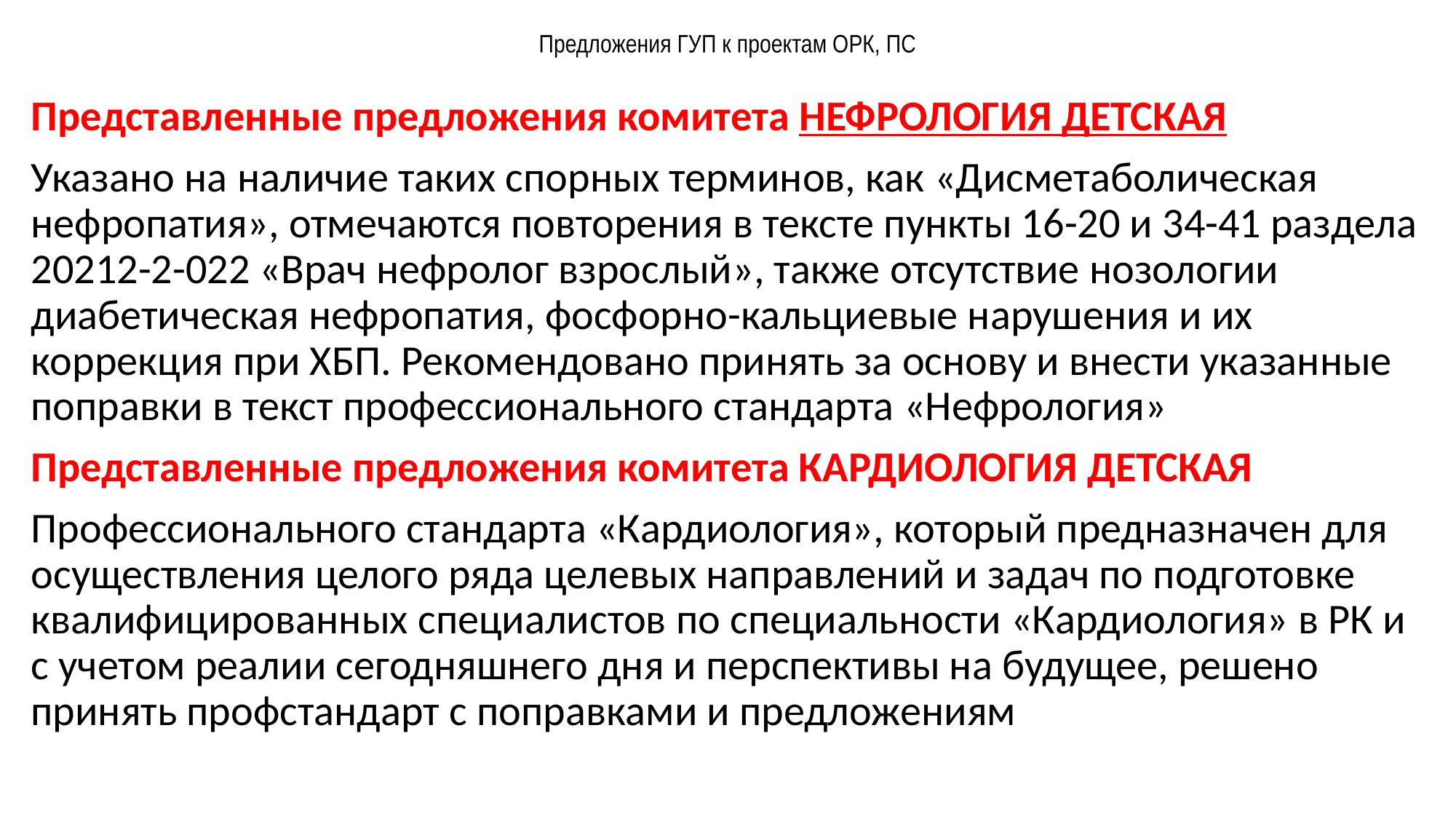

# Предложения ГУП к проектам ОРК, ПС
Представленные предложения комитета НЕФРОЛОГИЯ ДЕТСКАЯ
Указано на наличие таких спорных терминов, как «Дисметаболическая нефропатия», отмечаются повторения в тексте пункты 16-20 и 34-41 раздела 20212-2-022 «Врач нефролог взрослый», также отсутствие нозологии диабетическая нефропатия, фосфорно-кальциевые нарушения и их коррекция при ХБП. Рекомендовано принять за основу и внести указанные поправки в текст профессионального стандарта «Нефрология»
Представленные предложения комитета КАРДИОЛОГИЯ ДЕТСКАЯ
Профессионального стандарта «Кардиология», который предназначен для осуществления целого ряда целевых направлений и задач по подготовке квалифицированных специалистов по специальности «Кардиология» в РК и с учетом реалии сегодняшнего дня и перспективы на будущее, решено принять профстандарт с поправками и предложениям